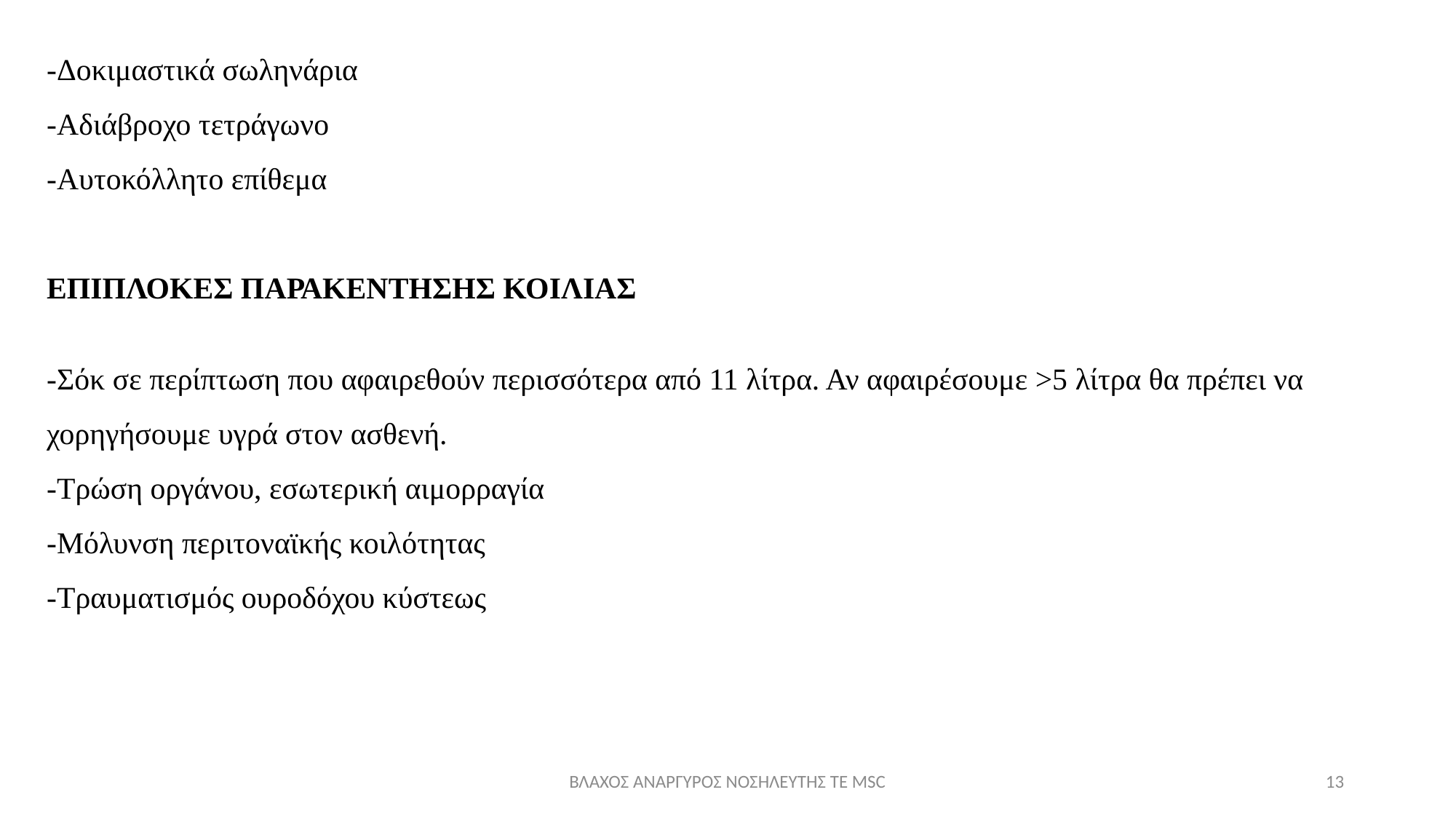

-Δοκιμαστικά σωληνάρια
-Αδιάβροχο τετράγωνο
-Αυτοκόλλητο επίθεμα

ΕΠΙΠΛΟΚΕΣ ΠΑΡΑΚΕΝΤΗΣΗΣ ΚΟΙΛΙΑΣ

-Σόκ σε περίπτωση που αφαιρεθούν περισσότερα από 11 λίτρα. Αν αφαιρέσουμε >5 λίτρα θα πρέπει να χορηγήσουμε υγρά στον ασθενή.
-Τρώση οργάνου, εσωτερική αιμορραγία
-Μόλυνση περιτοναϊκής κοιλότητας
-Τραυματισμός ουροδόχου κύστεως

ΒΛΑΧΟΣ ΑΝΑΡΓΥΡΟΣ ΝΟΣΗΛΕΥΤΗΣ ΤΕ MSC
13